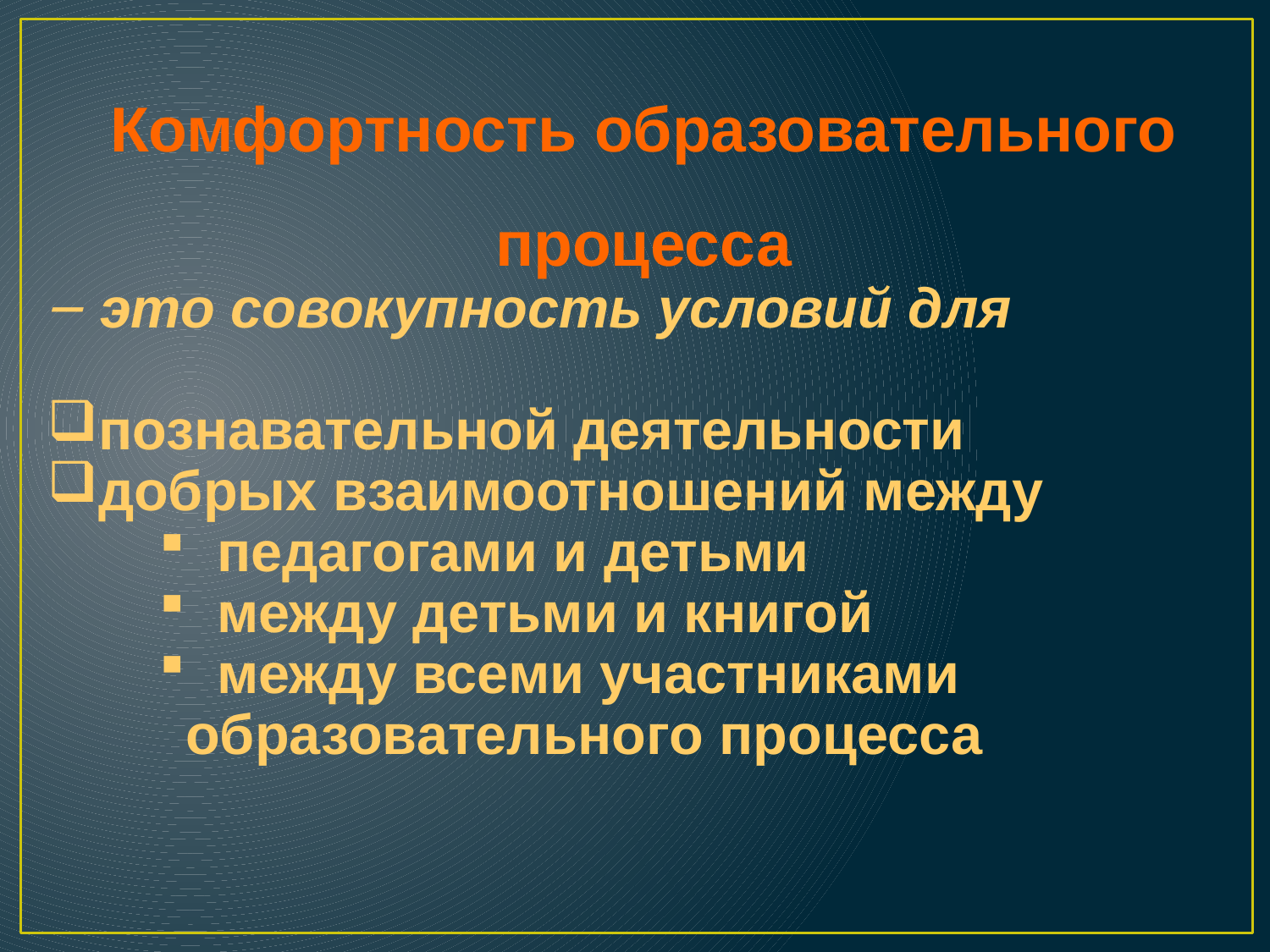

Комфортность образовательного  процесса
– это совокупность условий для

познавательной деятельности
добрых взаимоотношений между
  педагогами и детьми
  между детьми и книгой
  между всеми участниками
    образовательного процесса